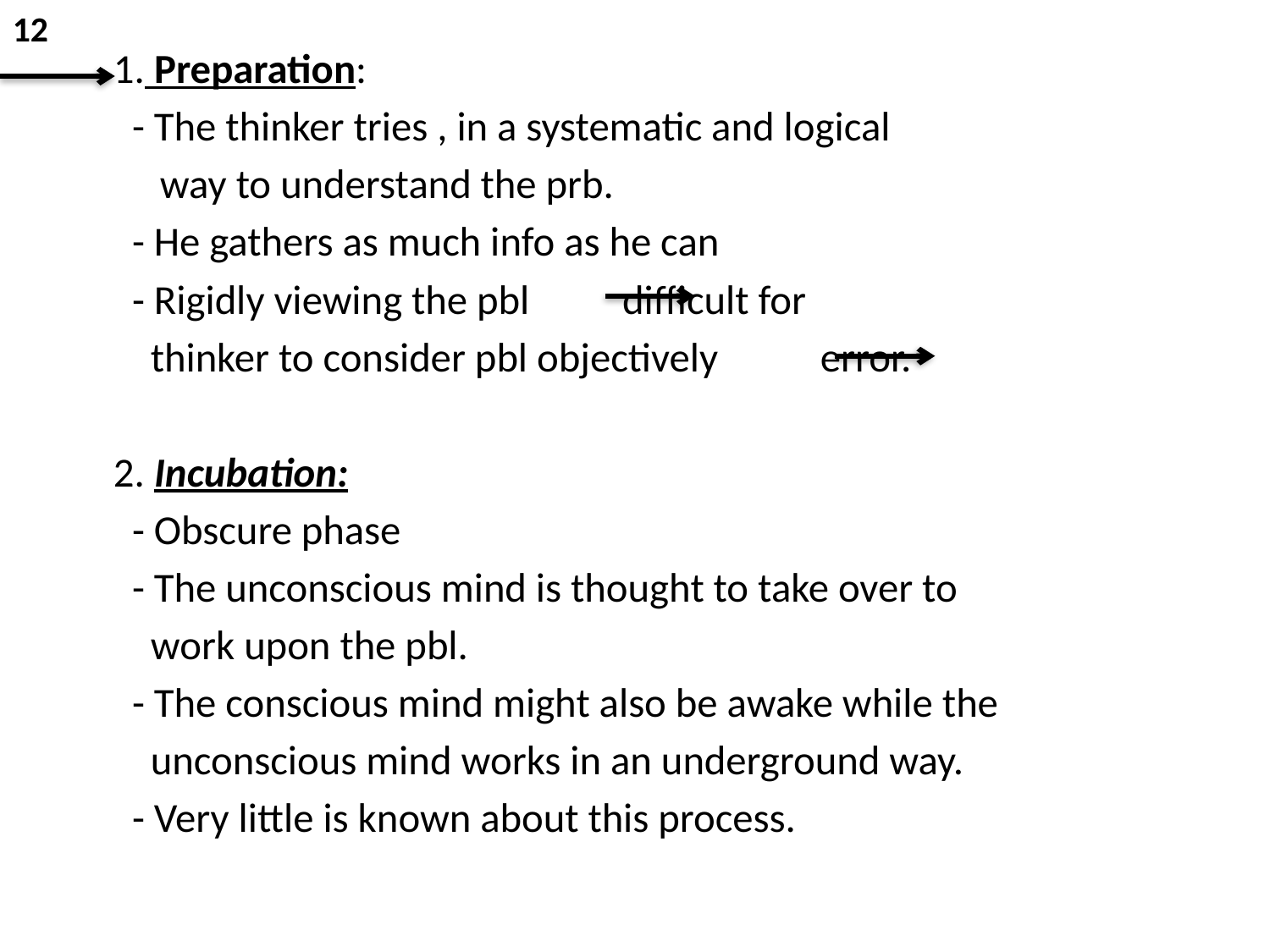

12
    1. Preparation:
      - The thinker tries , in a systematic and logical
         way to understand the prb.
      - He gathers as much info as he can
      - Rigidly viewing the pbl          difficult for
        thinker to consider pbl objectively           error.

    2. Incubation:
      - Obscure phase
      - The unconscious mind is thought to take over to
        work upon the pbl.
      - The conscious mind might also be awake while the
        unconscious mind works in an underground way.
      - Very little is known about this process.
#